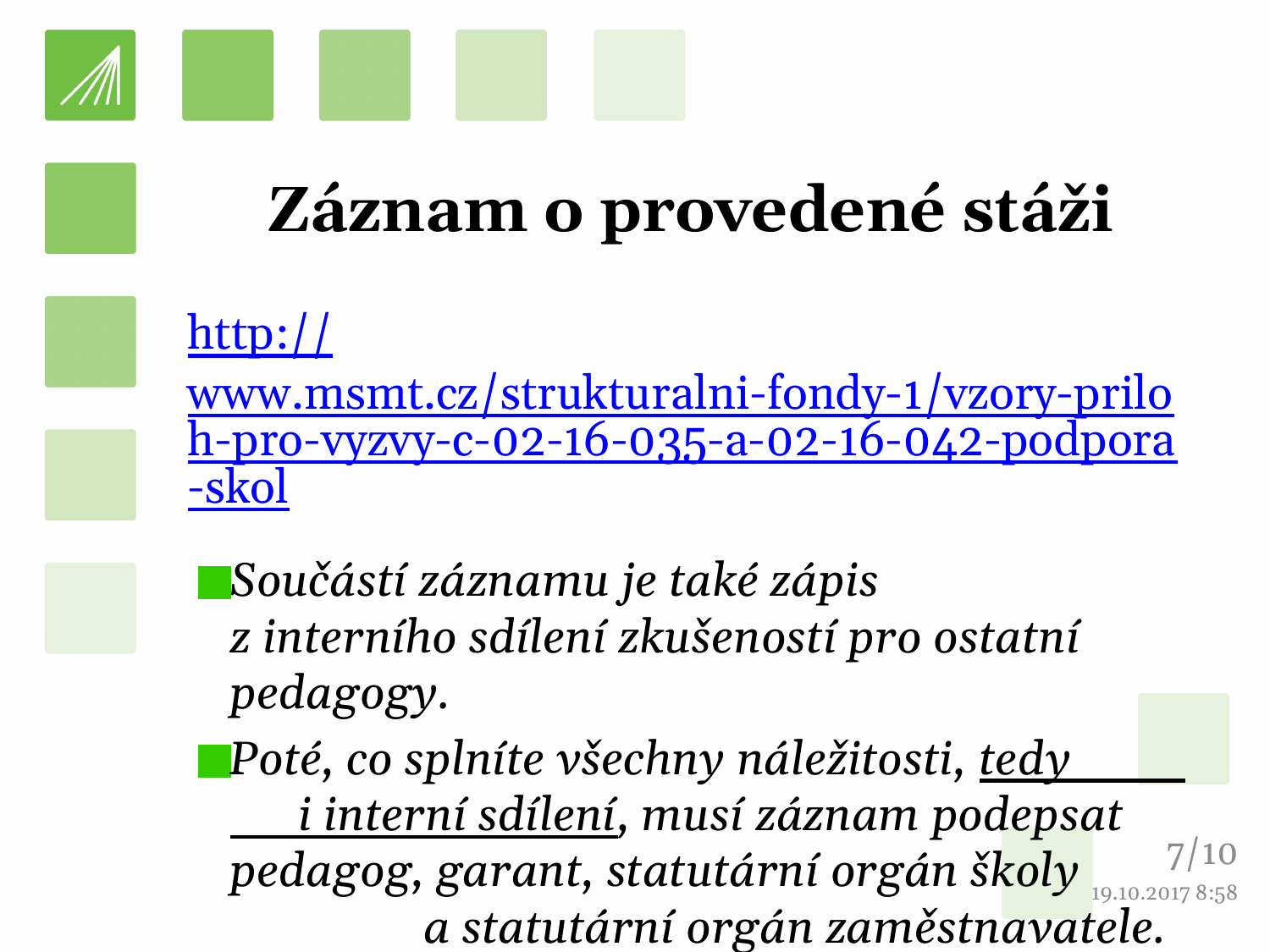

# Záznam o provedené stáži
http://www.msmt.cz/strukturalni-fondy-1/vzory-priloh-pro-vyzvy-c-02-16-035-a-02-16-042-podpora-skol

Součástí záznamu je také zápis                          z interního sdílení zkušeností pro ostatní pedagogy.
Poté, co splníte všechny náležitosti, tedy                 i interní sdílení, musí záznam podepsat pedagog, garant, statutární orgán školy                           a statutární orgán zaměstnavatele.

7/10
19.10.2017 8:58